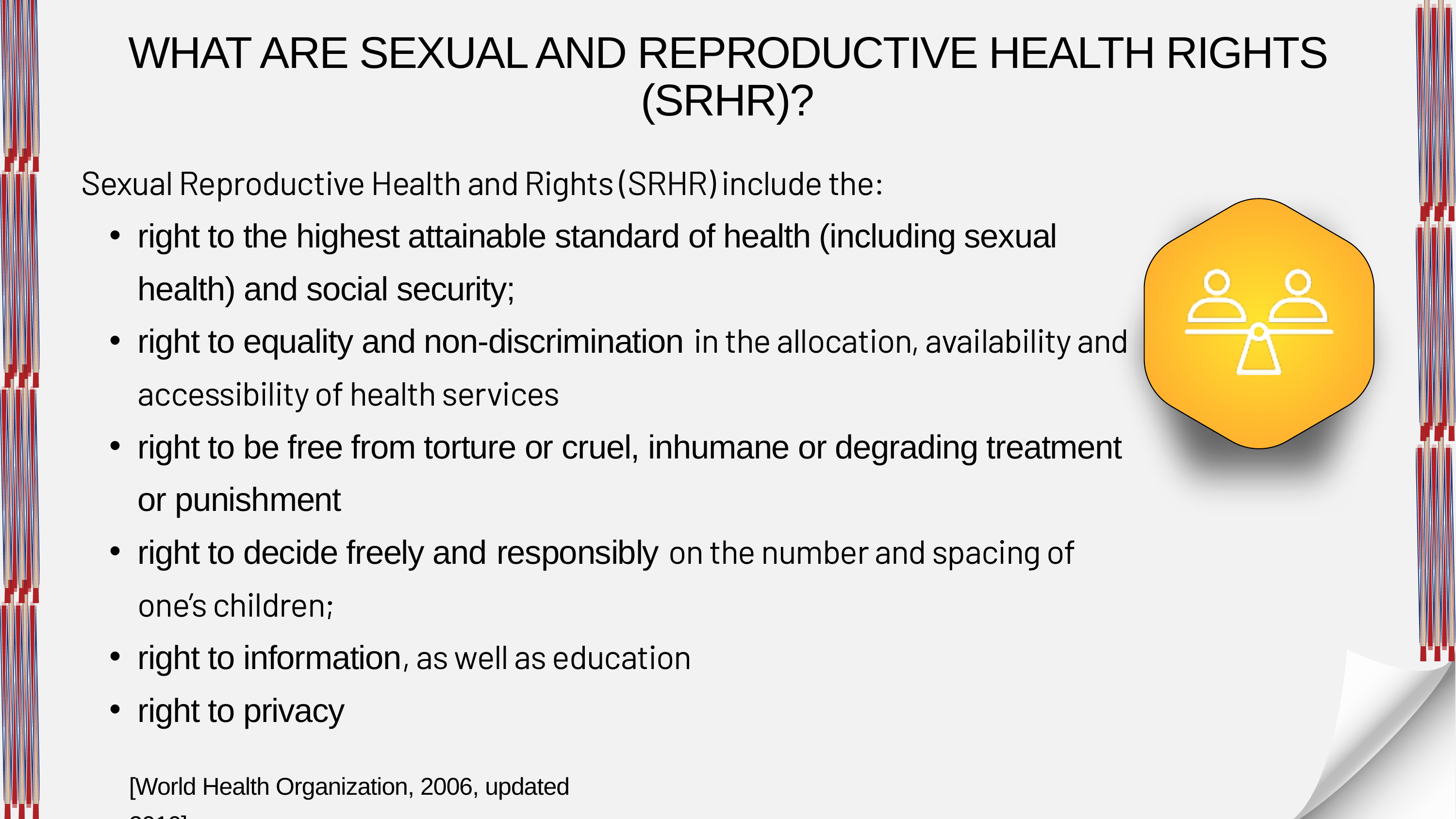

WHAT ARE SEXUAL AND REPRODUCTIVE HEALTH RIGHTS (SRHR)?

Sexual Reproductive Health and Rights (SRHR) include the:
right to the highest attainable standard of health (including sexual health) and social security;
right to equality and non-discrimination in the allocation, availability and accessibility of health services
right to be free from torture or cruel, inhumane or degrading treatment or punishment
right to decide freely and responsibly on the number and spacing of one’s children;
right to information, as well as education
right to privacy

[World Health Organization, 2006, updated 2010]